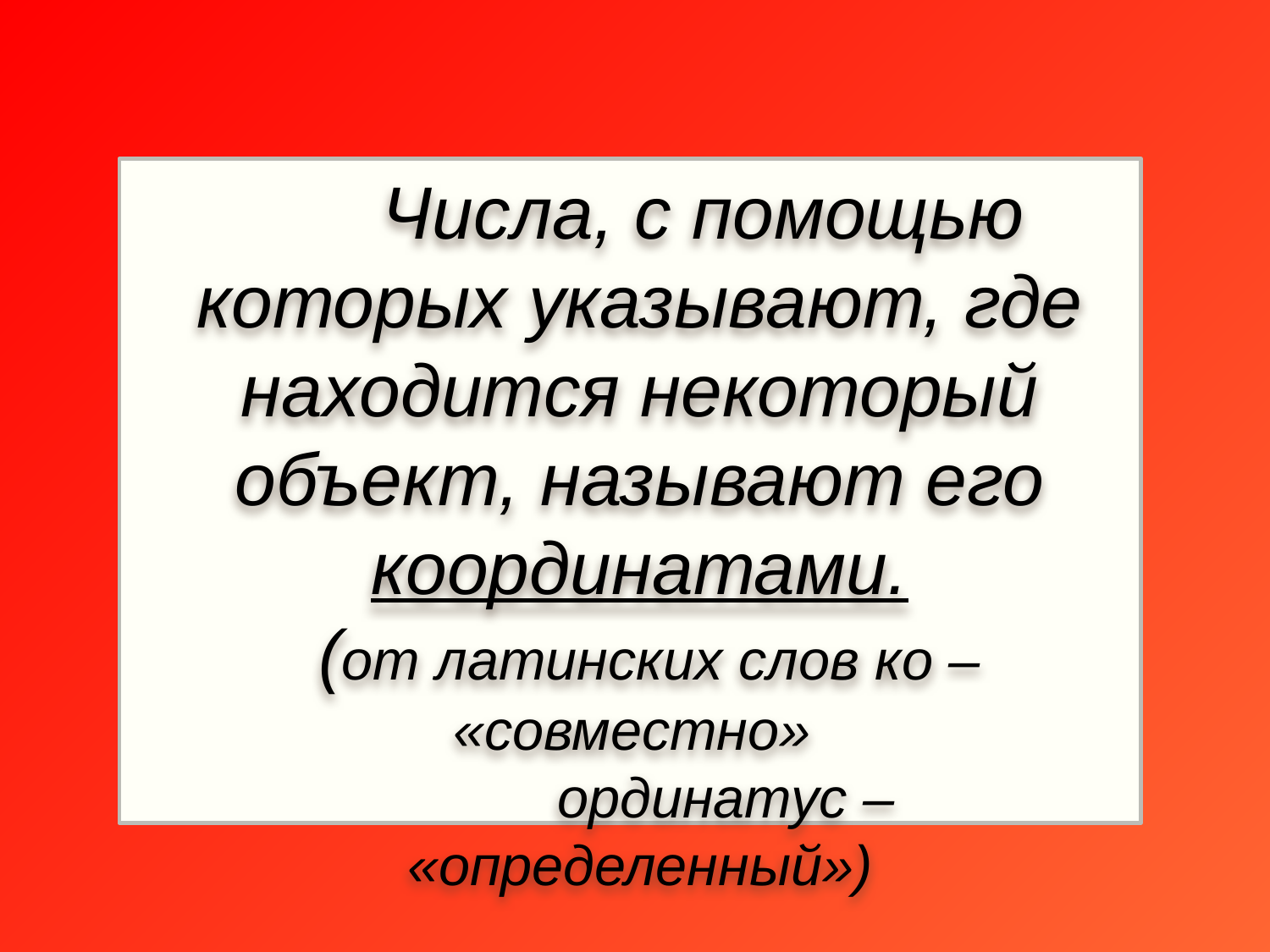

Числа, с помощью которых указывают, где находится некоторый объект, называют его координатами.
 (от латинских слов ко – «совместно»
           ординатус – «определенный»)